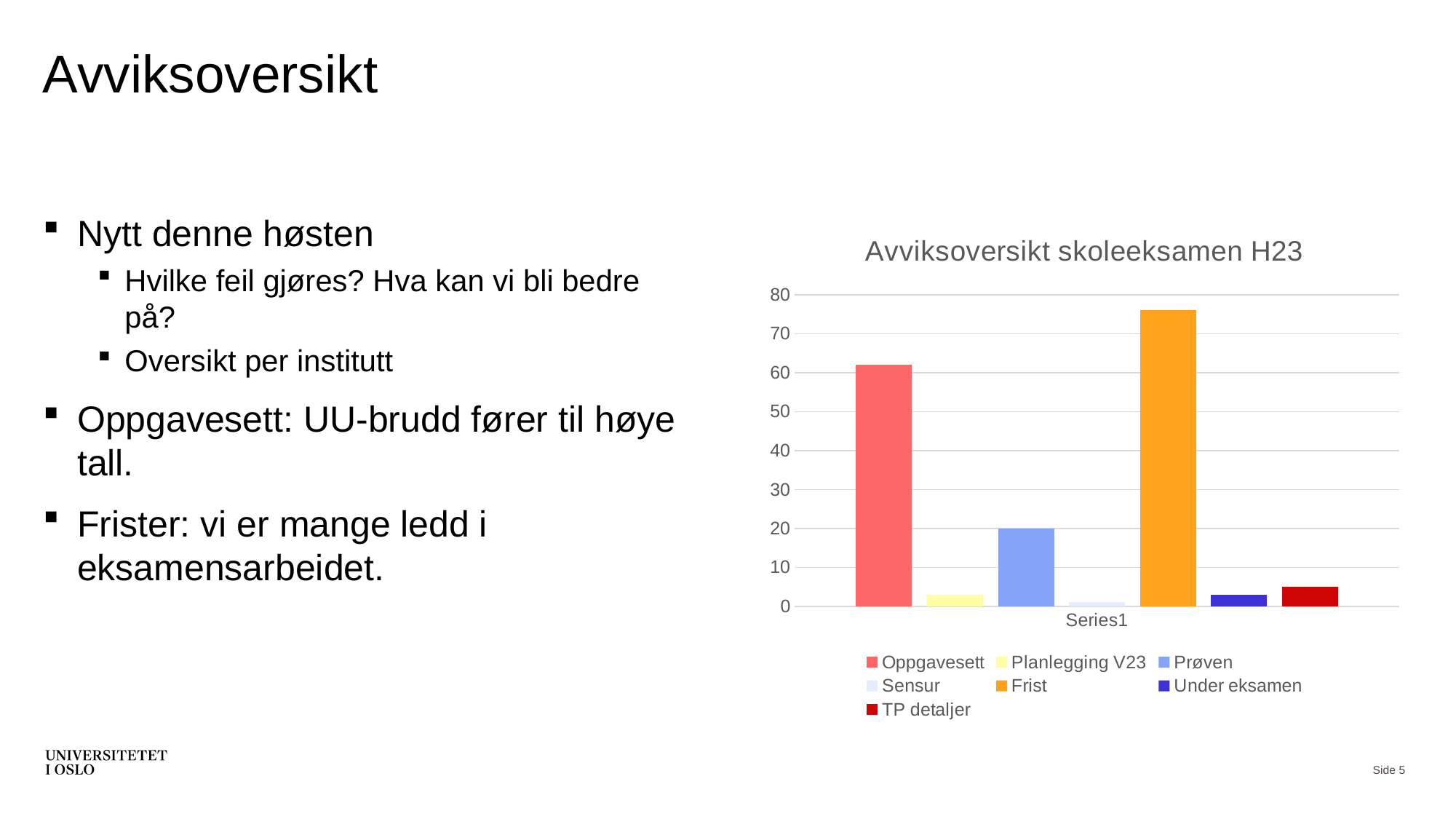

# Avviksoversikt

### Chart: Avviksoversikt skoleeksamen H23

| Category | Oppgavesett | Planlegging V23 | Prøven | Sensur | Frist | Under eksamen | TP detaljer |
|---|---|---|---|---|---|---|---|
|  | 62.0 | 3.0 | 20.0 | 1.0 | 76.0 | 3.0 | 5.0 |
Nytt denne høsten
Hvilke feil gjøres? Hva kan vi bli bedre på?
Oversikt per institutt
Oppgavesett: UU-brudd fører til høye tall.
Frister: vi er mange ledd i eksamensarbeidet.

Side 5